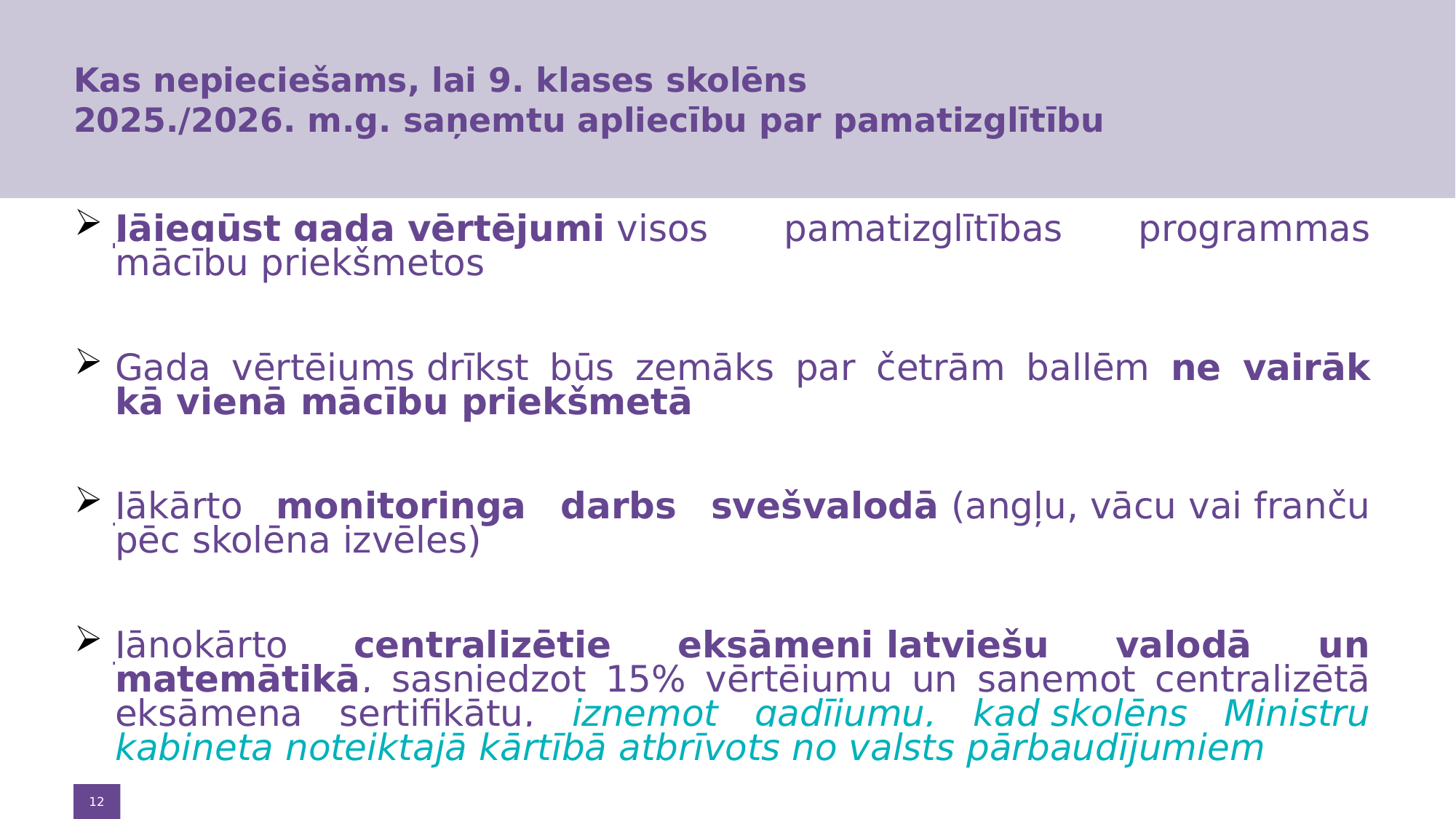

# Kas nepieciešams, lai 9. klases skolēns ​ 2025./2026. m.g. saņemtu apliecību par pamatizglītību​
Jāiegūst gada vērtējumi visos pamatizglītības programmas mācību priekšmetos​

Gada vērtējums drīkst būs zemāks par četrām ballēm ne vairāk kā vienā mācību priekšmetā

Jākārto monitoringa darbs svešvalodā (angļu, vācu vai franču pēc skolēna izvēles)​

Jānokārto centralizētie eksāmeni latviešu valodā un matemātikā, sasniedzot 15% vērtējumu un saņemot centralizētā eksāmena sertifikātu, izņemot gadījumu, kad skolēns Ministru kabineta noteiktajā kārtībā atbrīvots no valsts pārbaudījumiem​
12